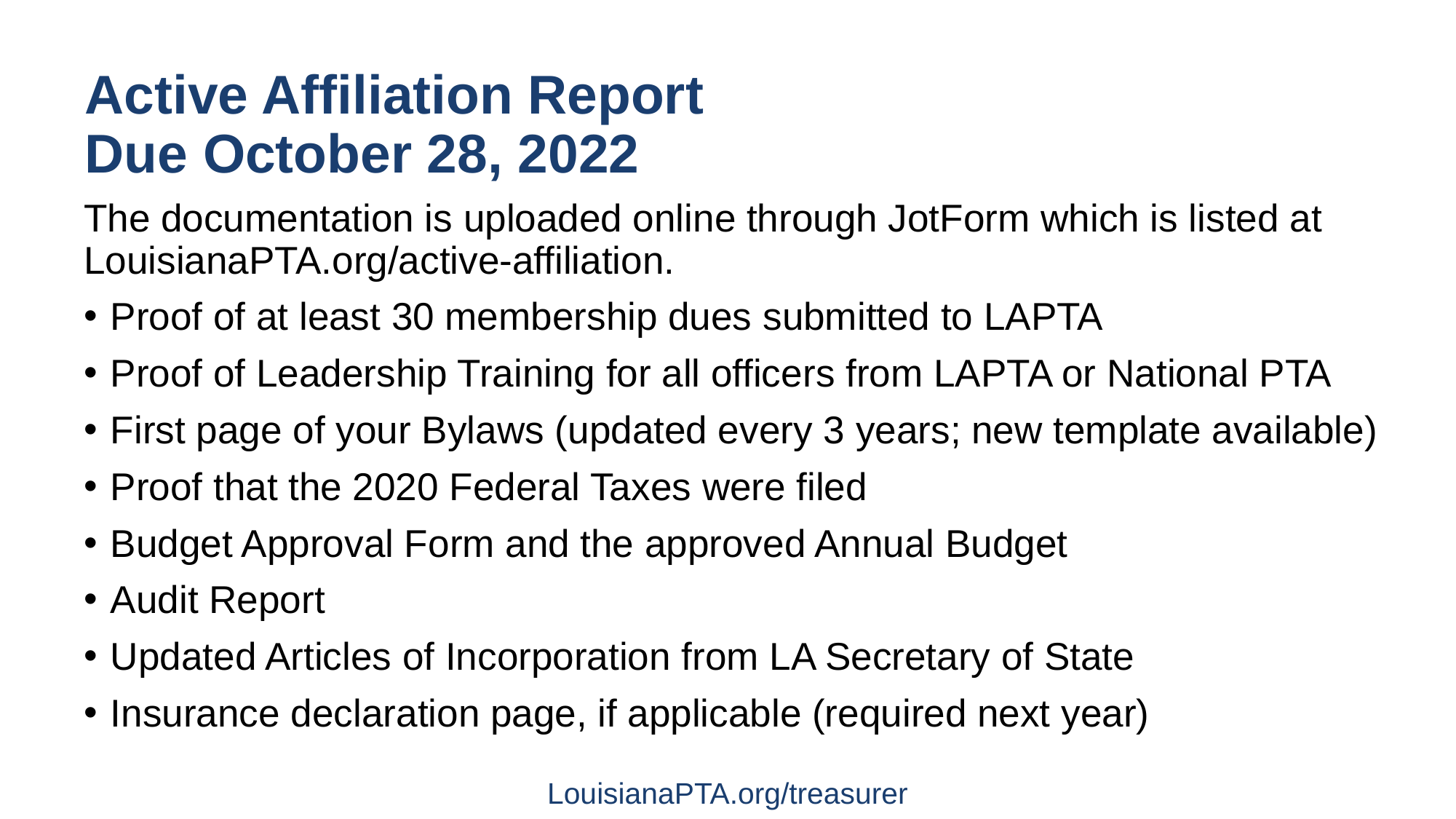

# Active Affiliation Report Due October 28, 2022
The documentation is uploaded online through JotForm which is listed at LouisianaPTA.org/active-affiliation.
Proof of at least 30 membership dues submitted to LAPTA
Proof of Leadership Training for all officers from LAPTA or National PTA
First page of your Bylaws (updated every 3 years; new template available)
Proof that the 2020 Federal Taxes were filed
Budget Approval Form and the approved Annual Budget
Audit Report
Updated Articles of Incorporation from LA Secretary of State
Insurance declaration page, if applicable (required next year)
LouisianaPTA.org/treasurer